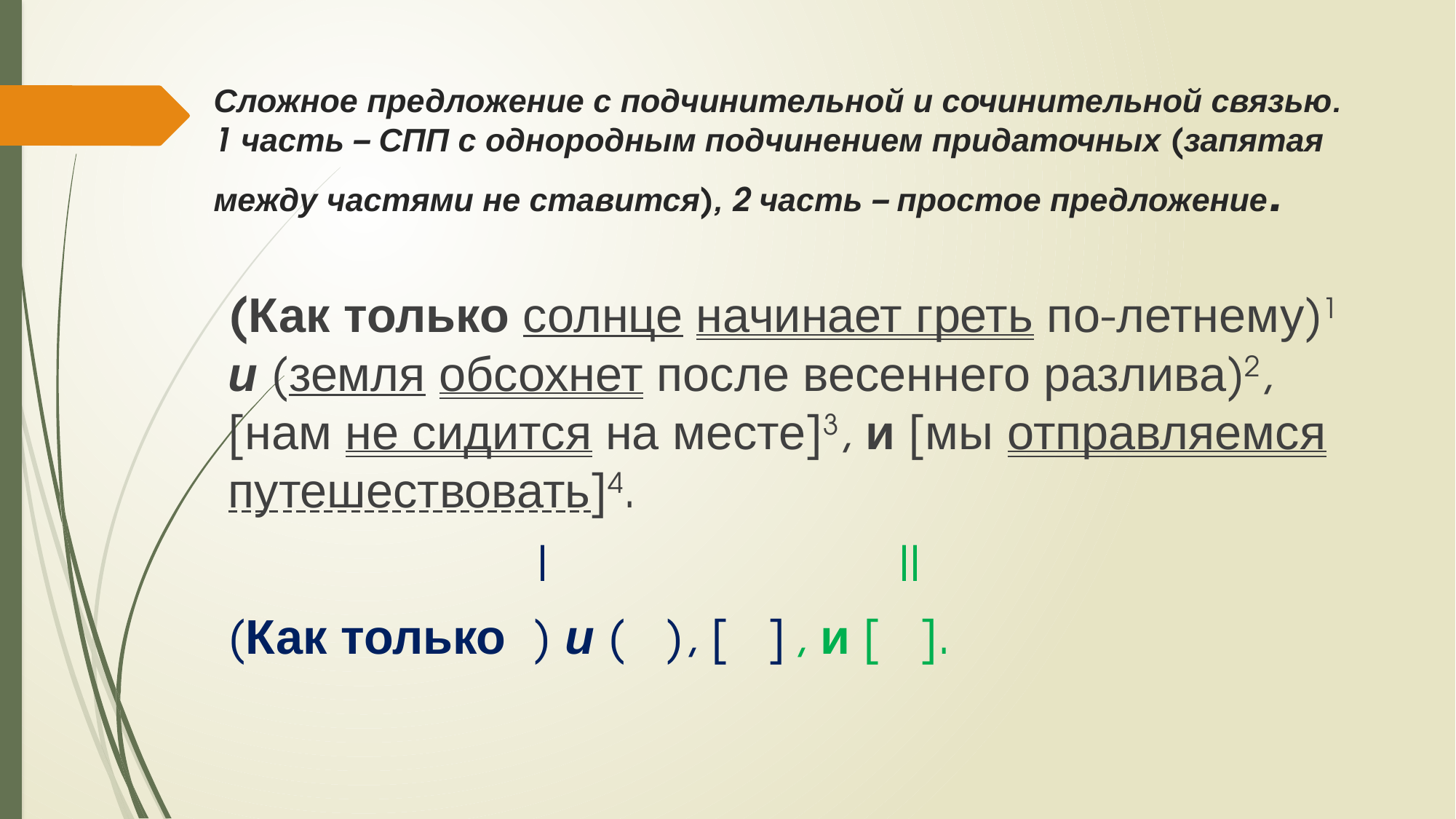

# Сложное предложение с подчинительной и сочинительной связью. 1 часть – СПП с однородным подчинением придаточных (запятая между частями не ставится), 2 часть – простое предложение.
(Как только солнце начинает греть по-летнему)1 и (земля обсохнет после весеннего разлива)2, [нам не сидится на месте]3, и [мы отправляемся путешествовать]4.
                       I                          II
(Как только  ) и (   ), [   ] , и [   ].